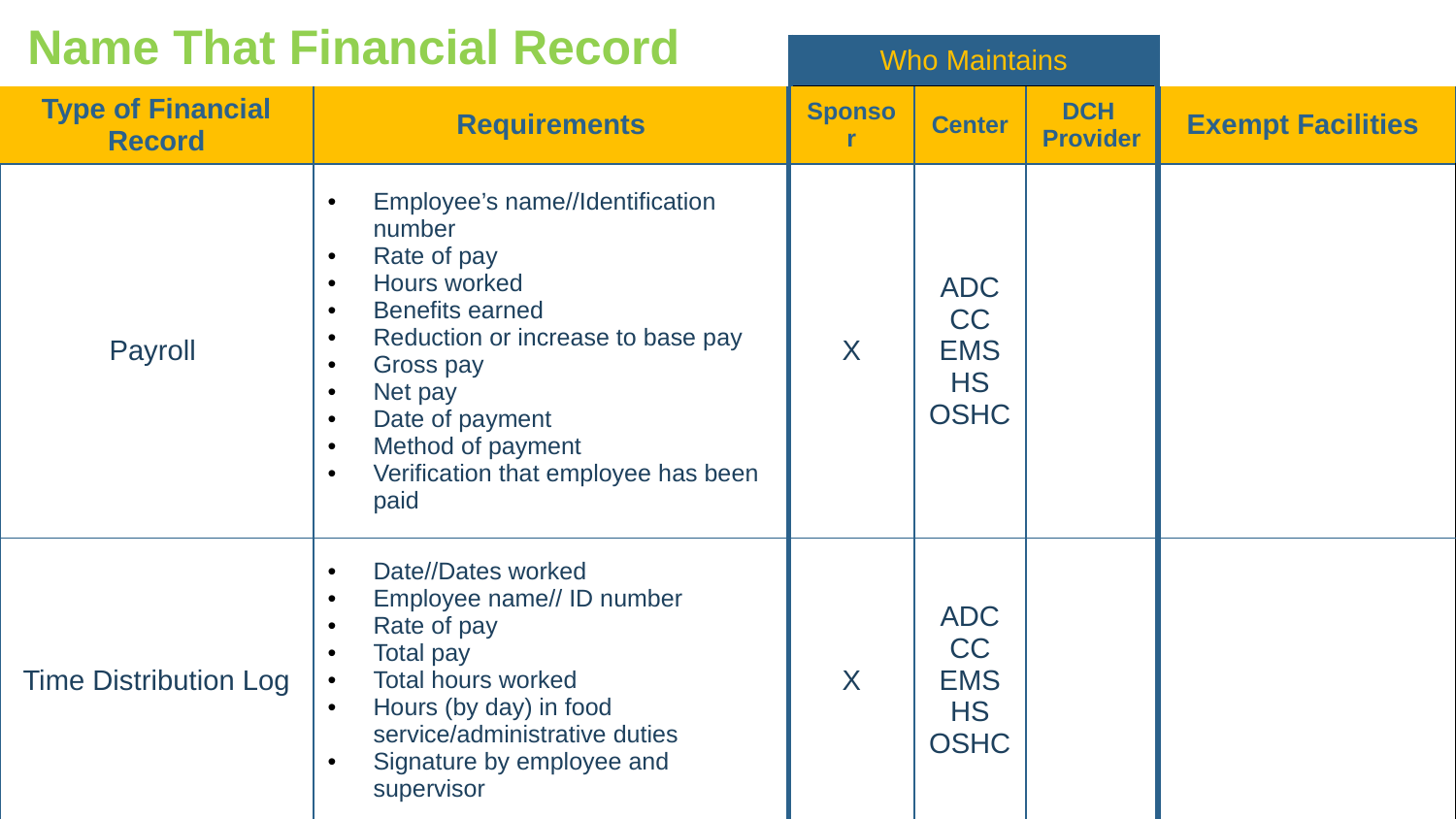

Name That Financial Record
| Who Maintains |
| --- |
| Type of Financial Record | Requirements | Sponsor | Center | DCH Provider | Exempt Facilities |
| --- | --- | --- | --- | --- | --- |
| Payroll | Employee’s name//Identification number Rate of pay Hours worked Benefits earned Reduction or increase to base pay Gross pay Net pay Date of payment Method of payment Verification that employee has been paid | X | ADC CC EMS HS OSHC |  |  |
| Time Distribution Log | Date//Dates worked Employee name// ID number Rate of pay Total pay Total hours worked Hours (by day) in food service/administrative duties Signature by employee and supervisor | X | ADC CC EMS HS OSHC |  |  |